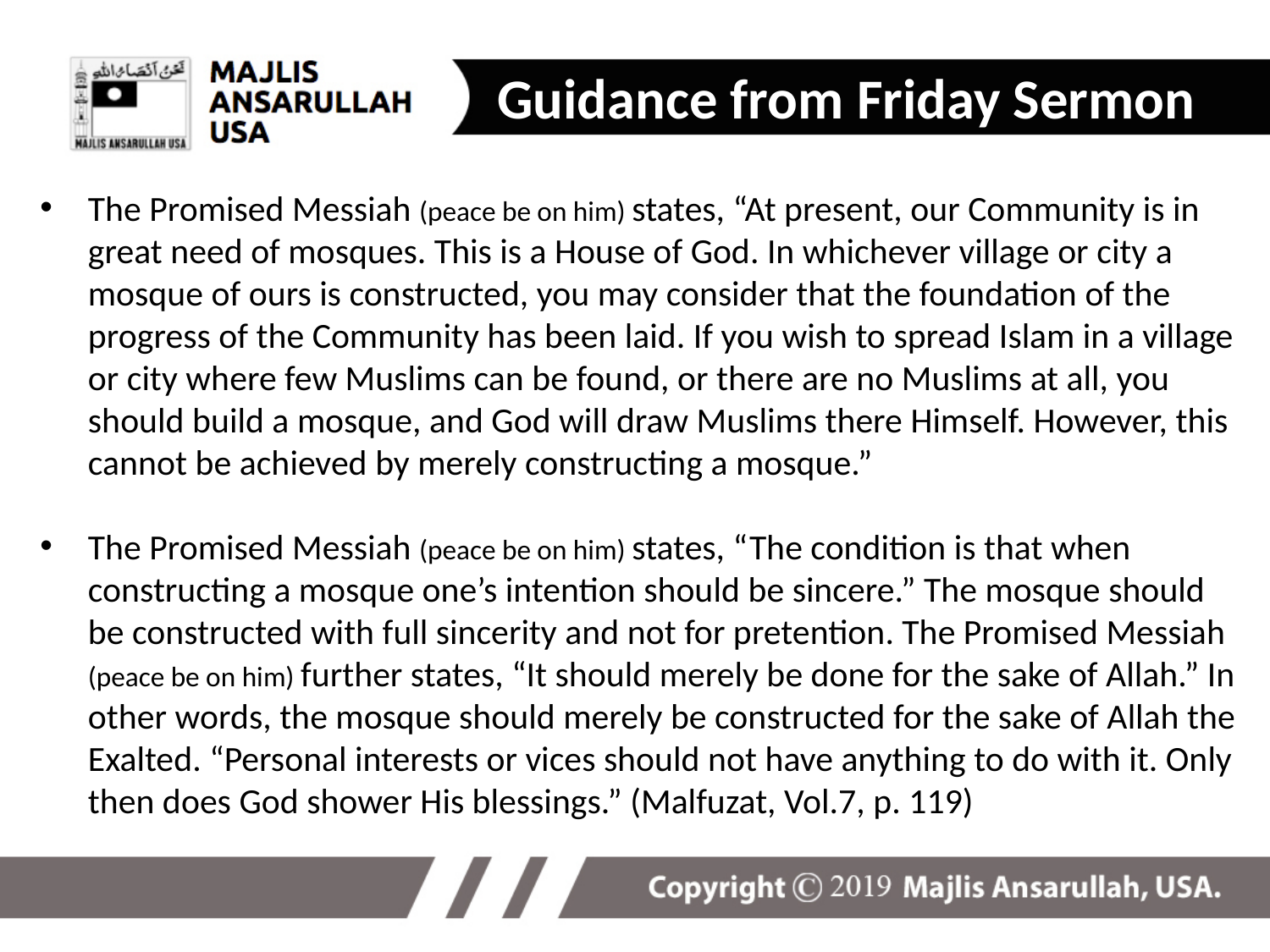

Guidance from Friday Sermon
The Promised Messiah (peace be on him) states, “At present, our Community is in great need of mosques. This is a House of God. In whichever village or city a mosque of ours is constructed, you may consider that the foundation of the progress of the Community has been laid. If you wish to spread Islam in a village or city where few Muslims can be found, or there are no Muslims at all, you should build a mosque, and God will draw Muslims there Himself. However, this cannot be achieved by merely constructing a mosque.”

The Promised Messiah (peace be on him) states, “The condition is that when constructing a mosque one’s intention should be sincere.” The mosque should be constructed with full sincerity and not for pretention. The Promised Messiah (peace be on him) further states, “It should merely be done for the sake of Allah.” In other words, the mosque should merely be constructed for the sake of Allah the Exalted. “Personal interests or vices should not have anything to do with it. Only then does God shower His blessings.” (Malfuzat, Vol.7, p. 119)